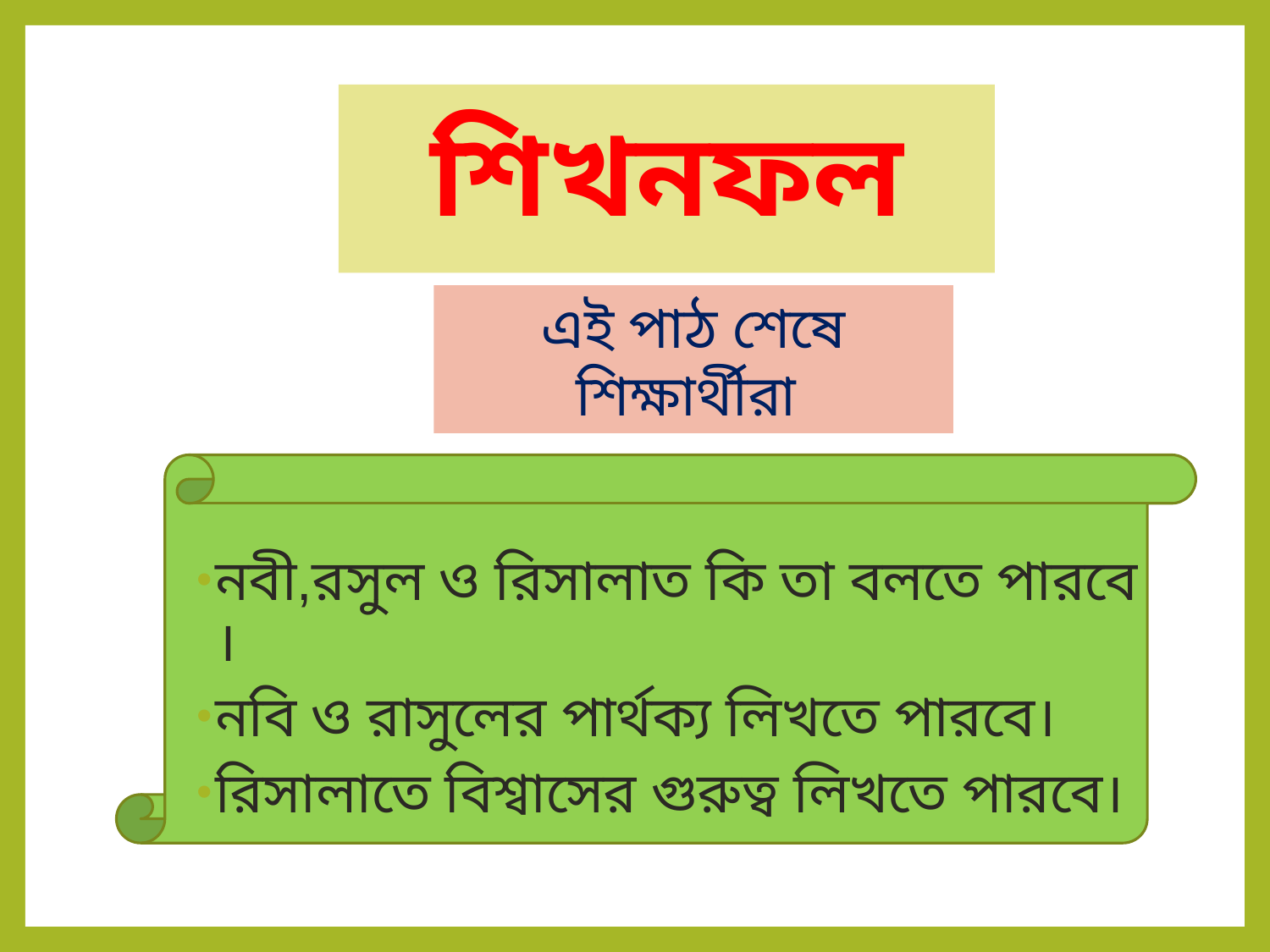

# শিখনফল
এই পাঠ শেষে শিক্ষার্থীরা

নবী,রসুল ও রিসালাত কি তা বলতে পারবে ।
নবি ও রাসুলের পার্থক্য লিখতে পারবে।
রিসালাতে বিশ্বাসের গুরুত্ব লিখতে পারবে।